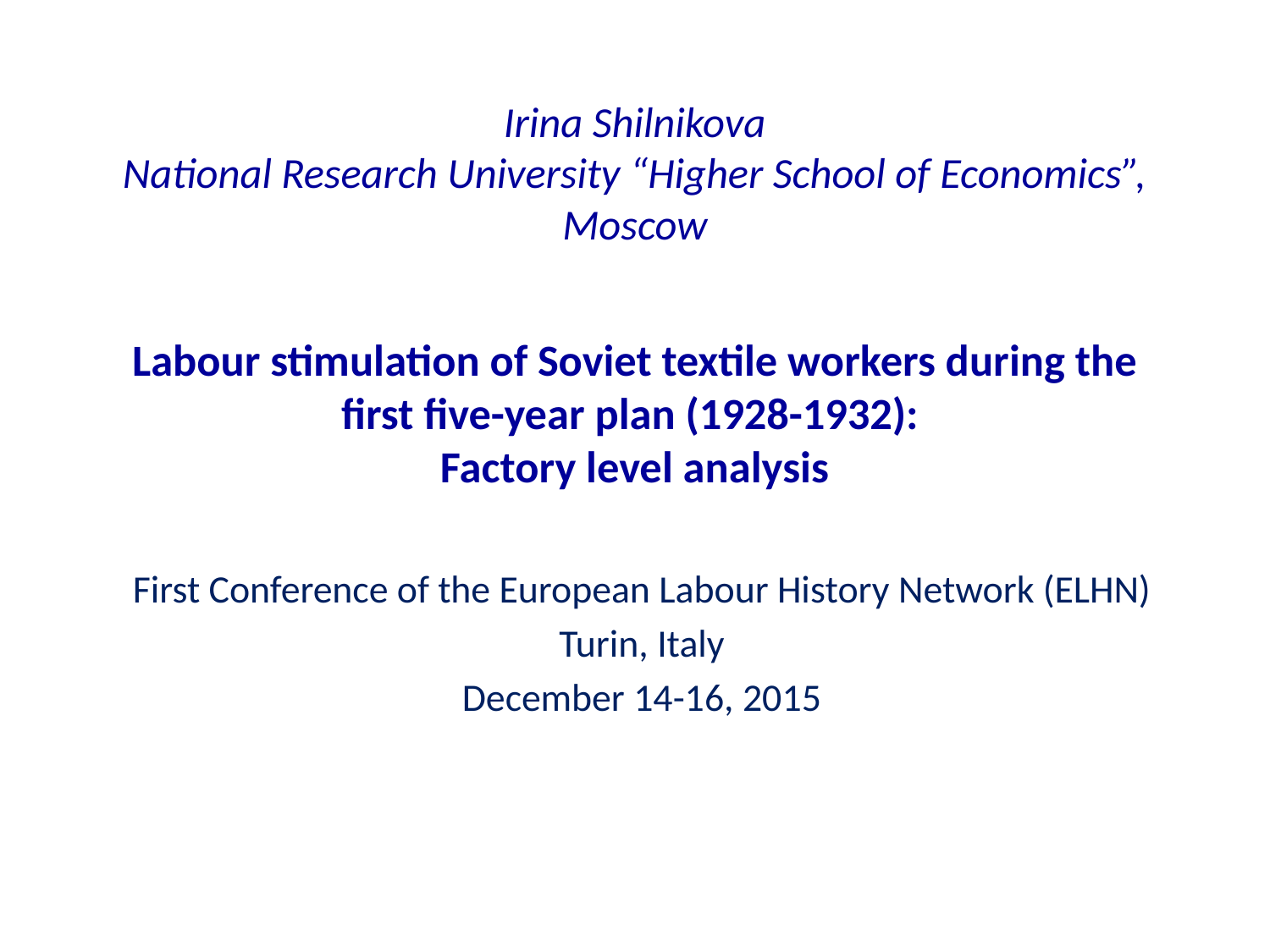

# Irina Shilnikova National Research University “Higher School of Economics”, Moscow   Labour stimulation of Soviet textile workers during the first five-year plan (1928-1932): Factory level analysis
First Conference of the European Labour History Network (ELHN)
Turin, Italy
December 14-16, 2015